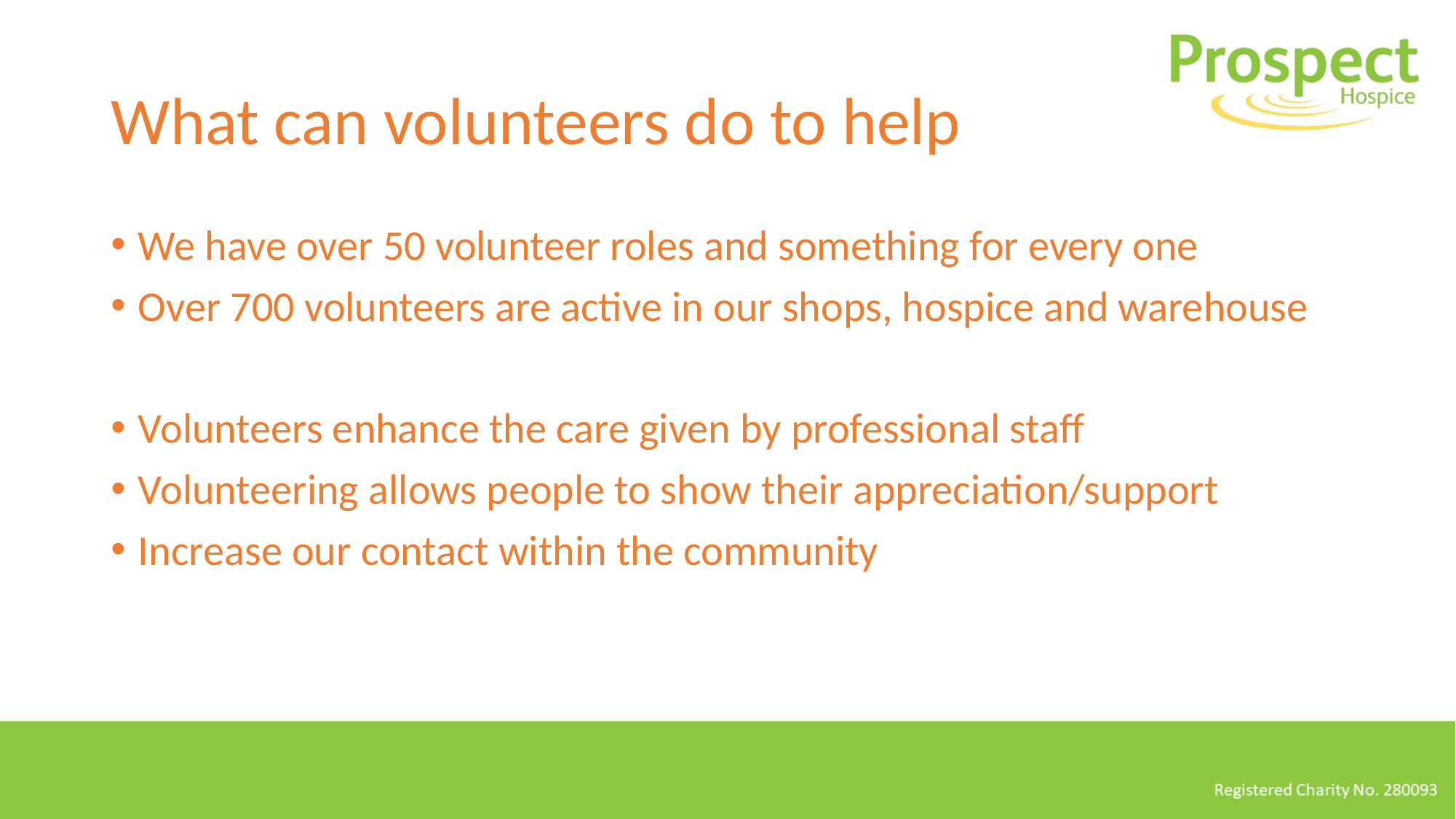

# What can volunteers do to help
We have over 50 volunteer roles and something for every one
Over 700 volunteers are active in our shops, hospice and warehouse

Volunteers enhance the care given by professional staff
Volunteering allows people to show their appreciation/support
Increase our contact within the community